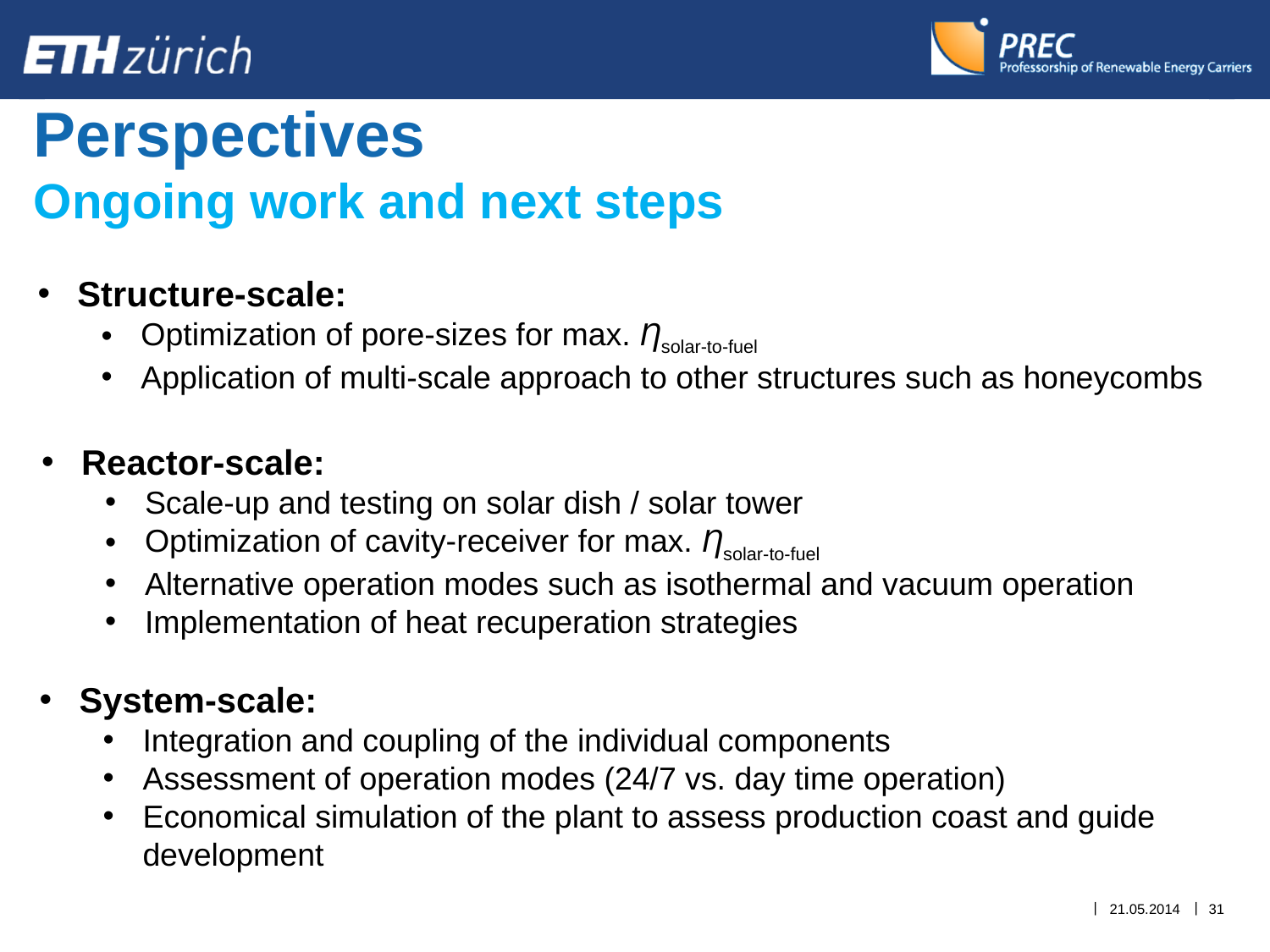

# Perspectives Ongoing work and next steps
Structure-scale:
Optimization of pore-sizes for max. Ƞsolar-to-fuel
Application of multi-scale approach to other structures such as honeycombs
Reactor-scale:
Scale-up and testing on solar dish / solar tower
Optimization of cavity-receiver for max. Ƞsolar-to-fuel
Alternative operation modes such as isothermal and vacuum operation
Implementation of heat recuperation strategies
System-scale:
Integration and coupling of the individual components
Assessment of operation modes (24/7 vs. day time operation)
Economical simulation of the plant to assess production coast and guide development
21.05.2014
31